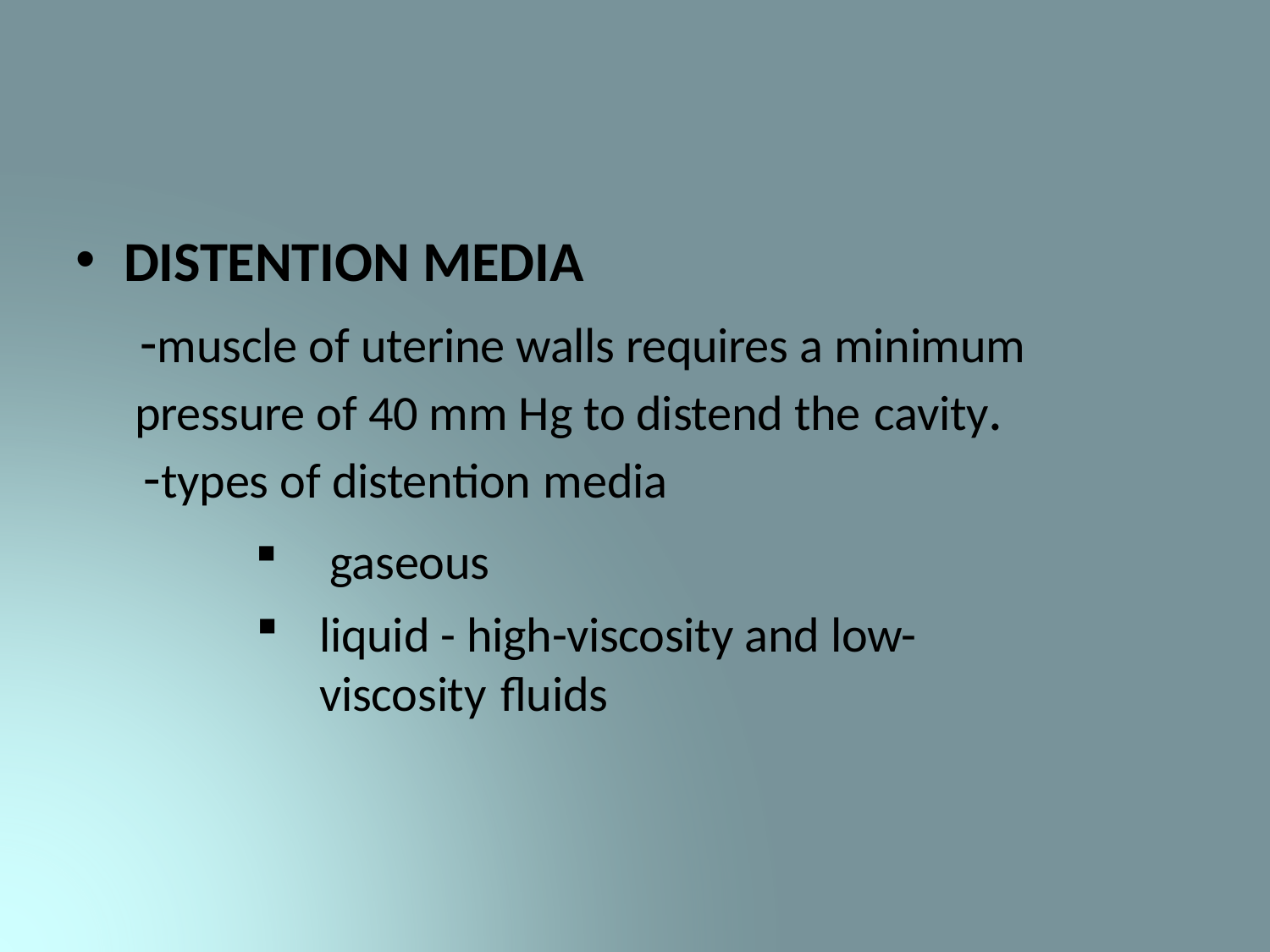

DISTENTION MEDIA
-muscle of uterine walls requires a minimum  pressure of 40 mm Hg to distend the cavity.
-types of distention media
 gaseous
liquid - high-viscosity and low-viscosity fluids